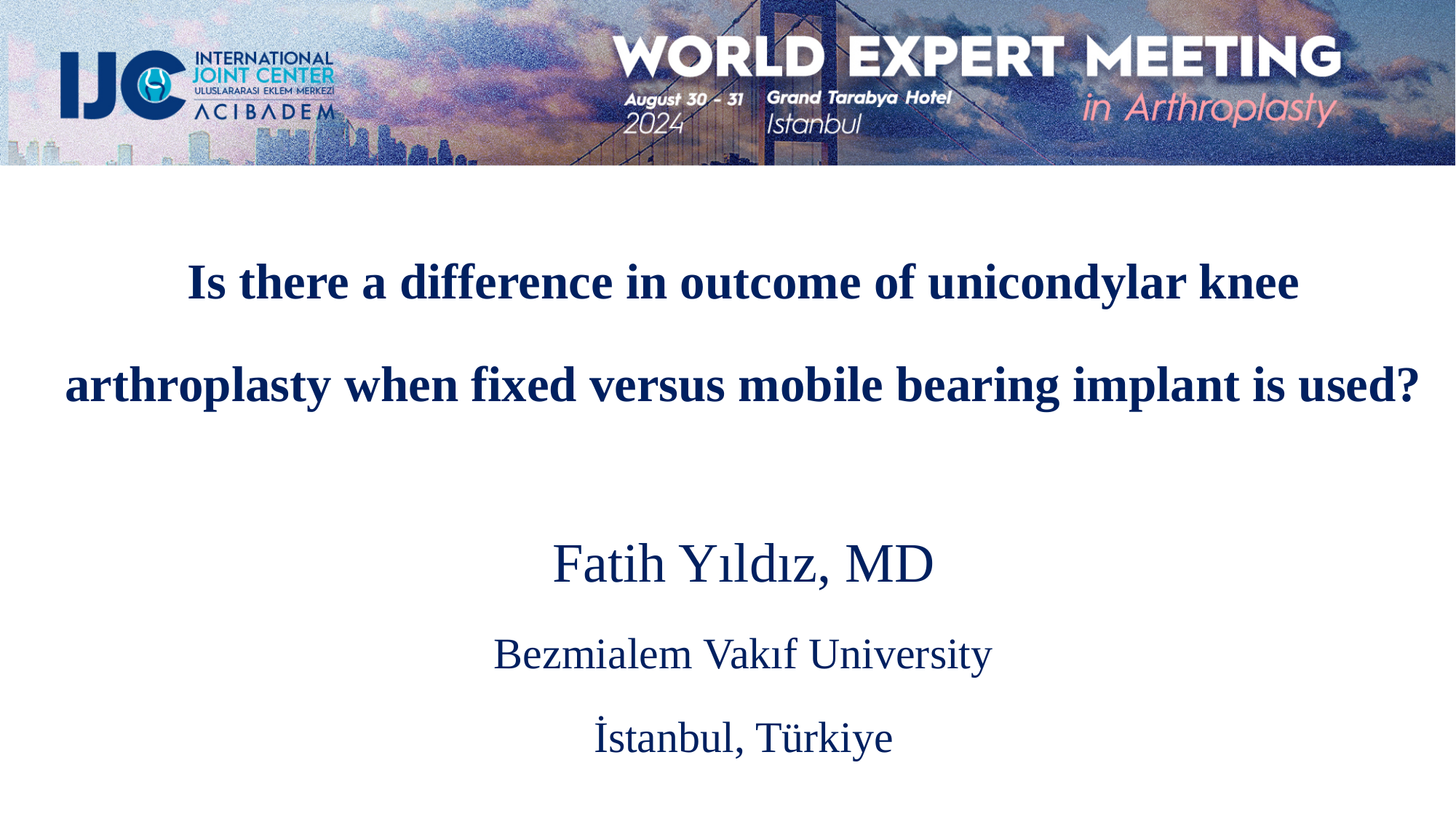

Is there a difference in outcome of unicondylar knee arthroplasty when fixed versus mobile bearing implant is used?

Fatih Yıldız, MD
Bezmialem Vakıf University
İstanbul, Türkiye